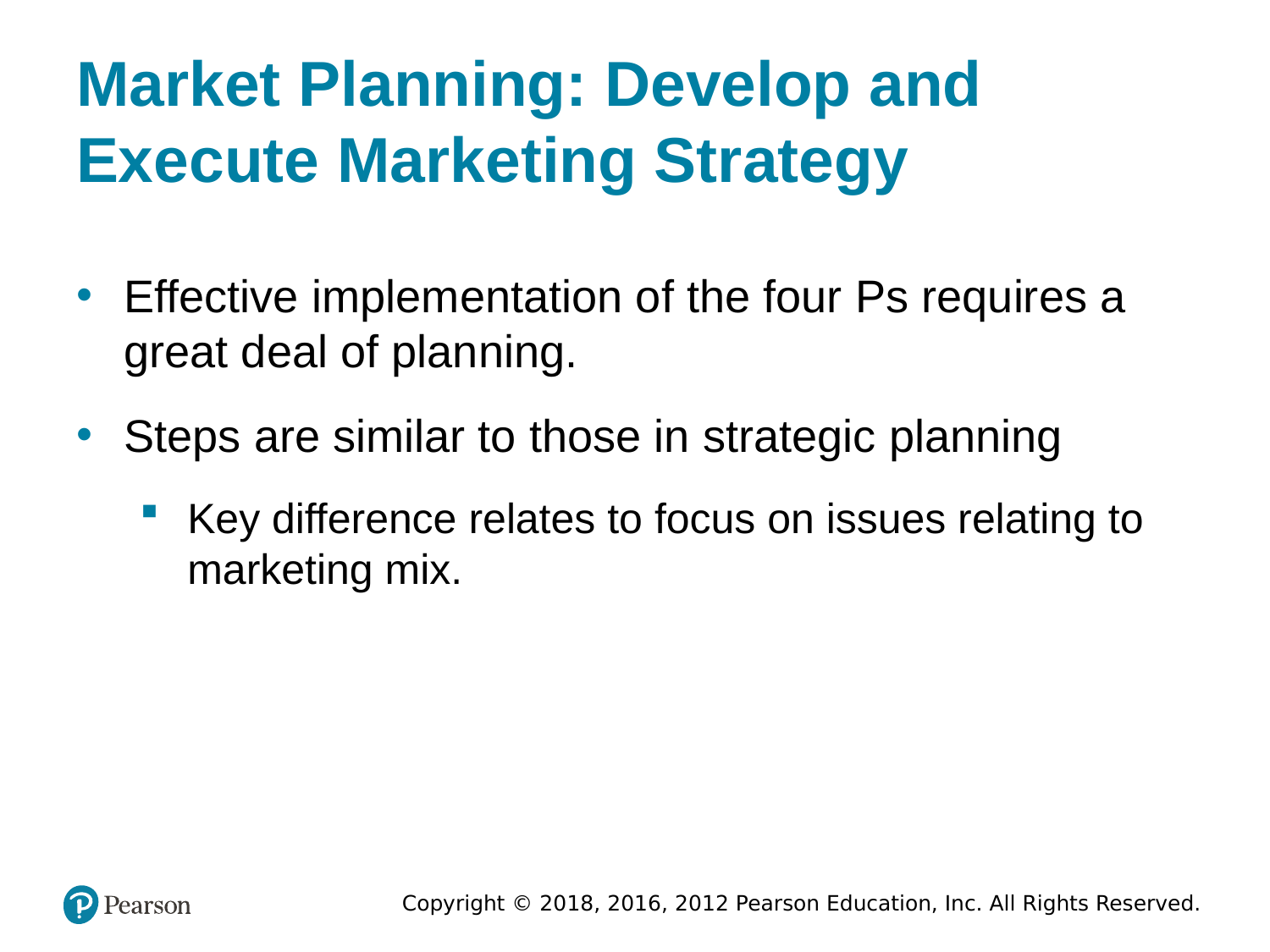

# Market Planning: Develop and Execute Marketing Strategy
Effective implementation of the four Ps requires a great deal of planning.
Steps are similar to those in strategic planning
Key difference relates to focus on issues relating to marketing mix.